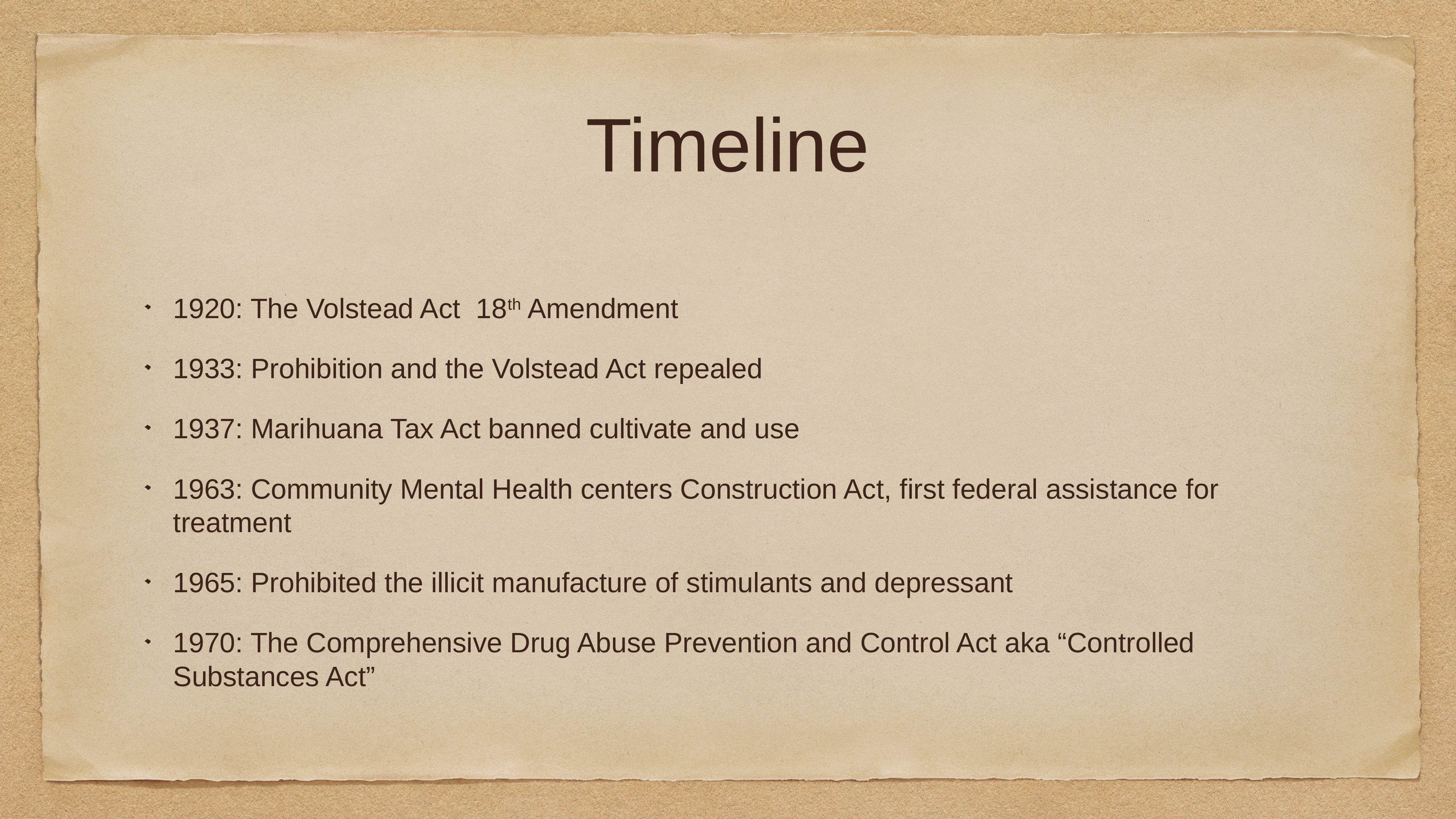

# Timeline
1920: The Volstead Act  18th Amendment
1933: Prohibition and the Volstead Act repealed
1937: Marihuana Tax Act banned cultivate and use
1963: Community Mental Health centers Construction Act, first federal assistance for treatment
1965: Prohibited the illicit manufacture of stimulants and depressant
1970: The Comprehensive Drug Abuse Prevention and Control Act aka “Controlled Substances Act”